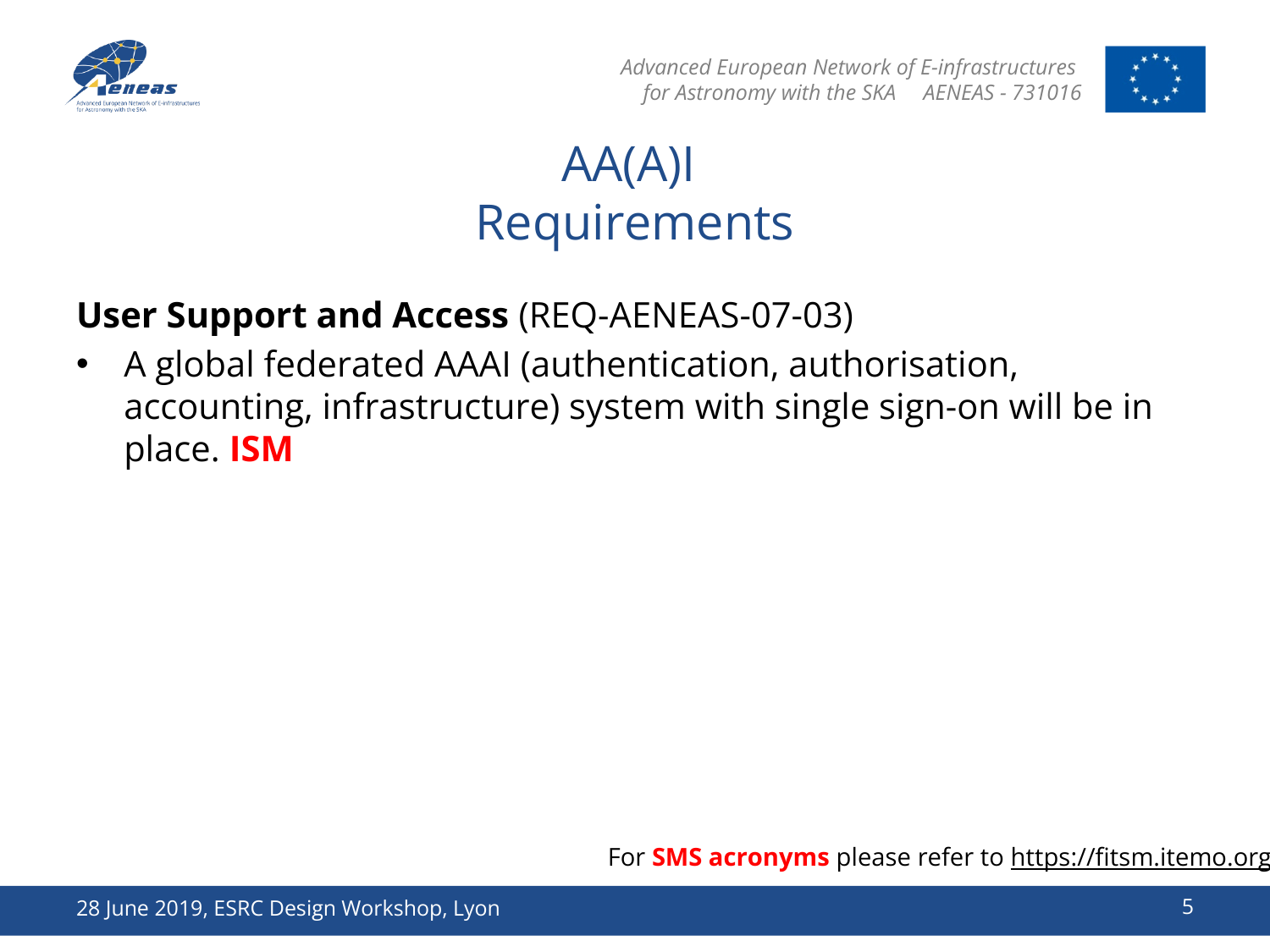

# AA(A)I Requirements
User Support and Access (REQ-AENEAS-07-03)
A global federated AAAI (authentication, authorisation, accounting, infrastructure) system with single sign-on will be in place. ISM
For SMS acronyms please refer to https://fitsm.itemo.org/
28 June 2019, ESRC Design Workshop, Lyon
5